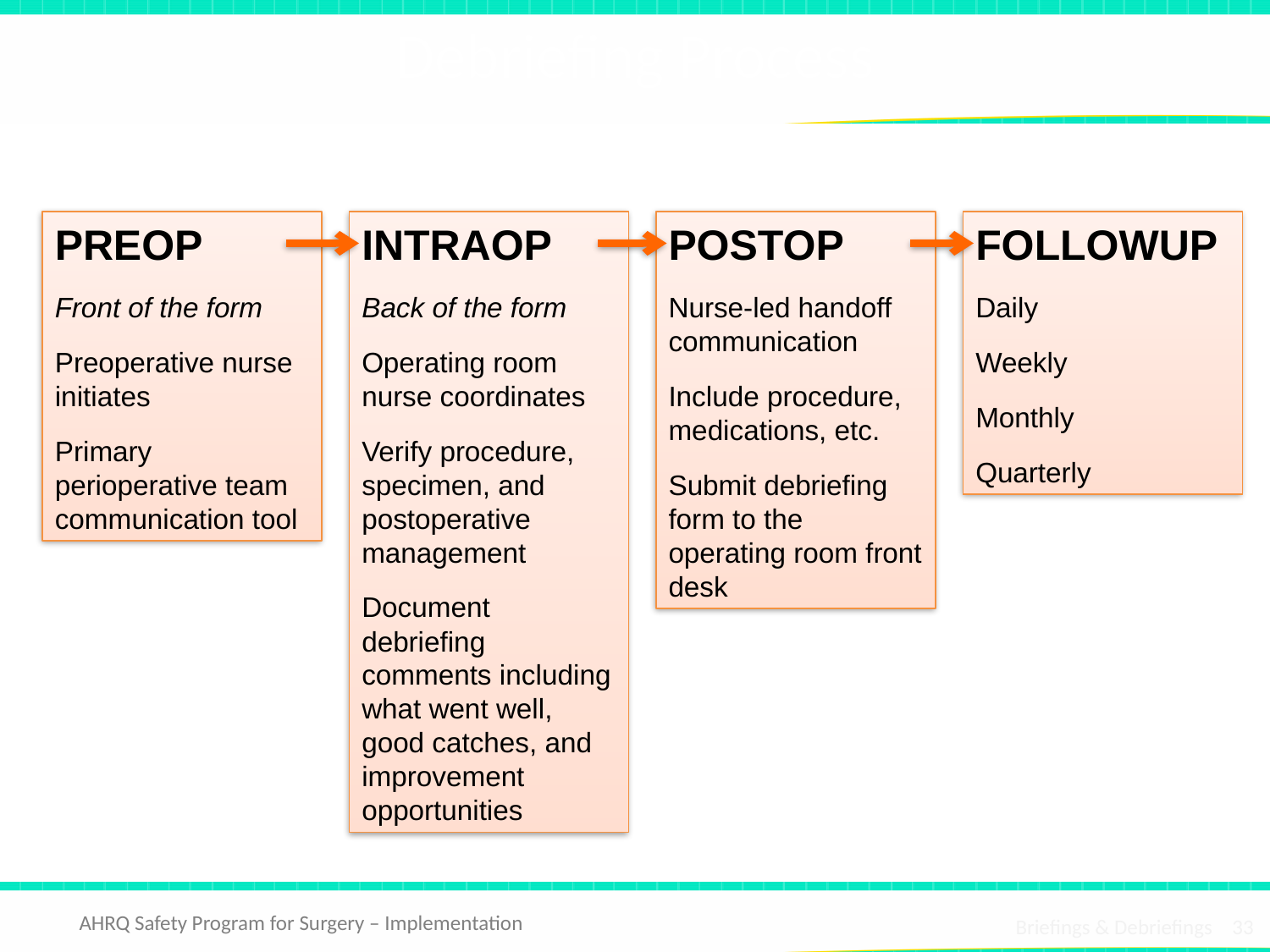

# Debriefing Process
PREOP
Front of the form
Preoperative nurse initiates
Primary perioperative team communication tool
INTRAOP
Back of the form
Operating room nurse coordinates
Verify procedure, specimen, and postoperative management
Document debriefing comments including what went well, good catches, and improvement opportunities
POSTOP
Nurse-led handoff communication
Include procedure, medications, etc.
Submit debriefing form to the operating room front desk
FOLLOWUP
Daily
Weekly
Monthly
Quarterly